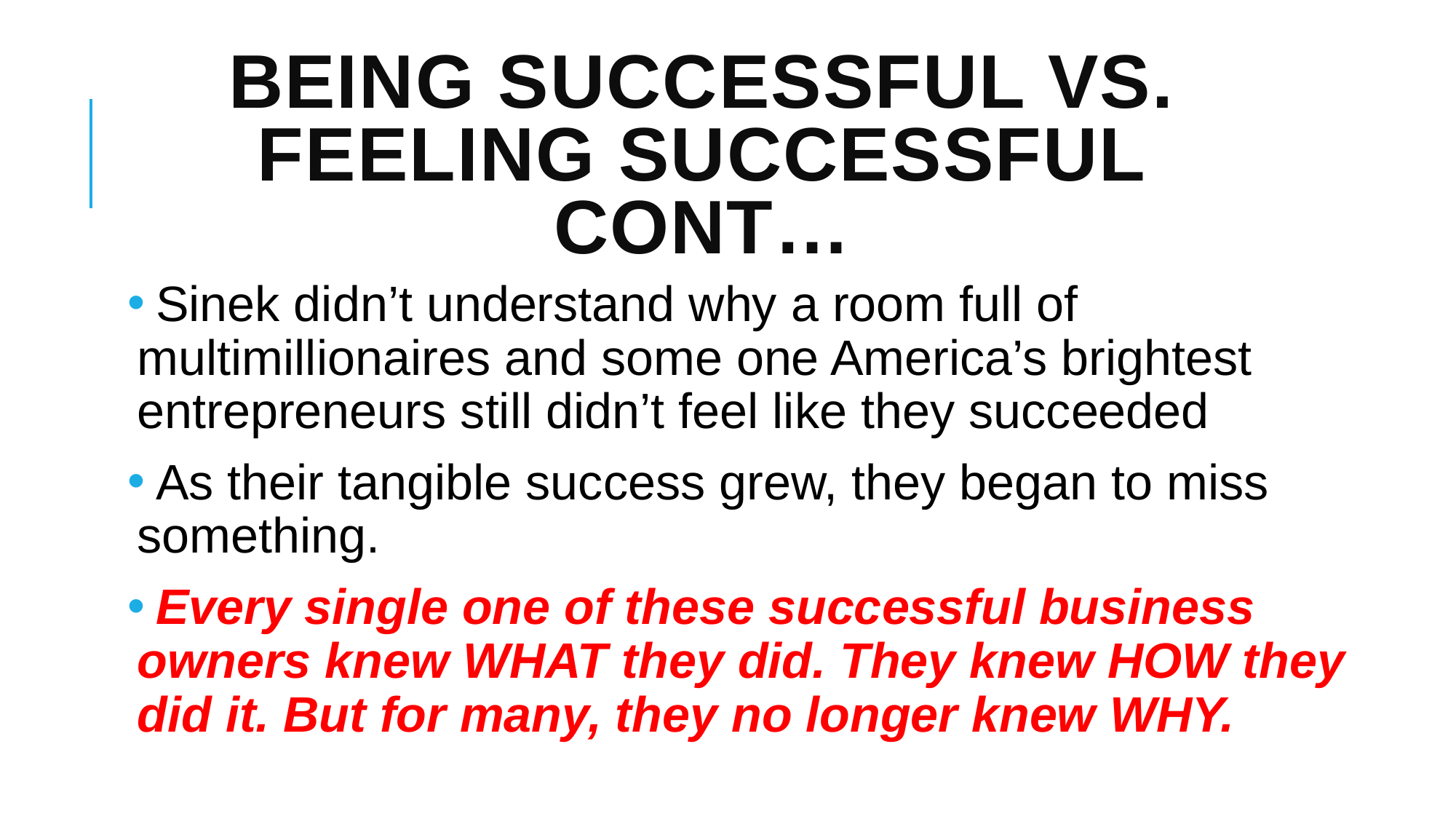

# Being Successful vs. Feeling Successful cont…
 Sinek didn’t understand why a room full of multimillionaires and some one America’s brightest entrepreneurs still didn’t feel like they succeeded
 As their tangible success grew, they began to miss something.
 Every single one of these successful business owners knew WHAT they did. They knew HOW they did it. But for many, they no longer knew WHY.